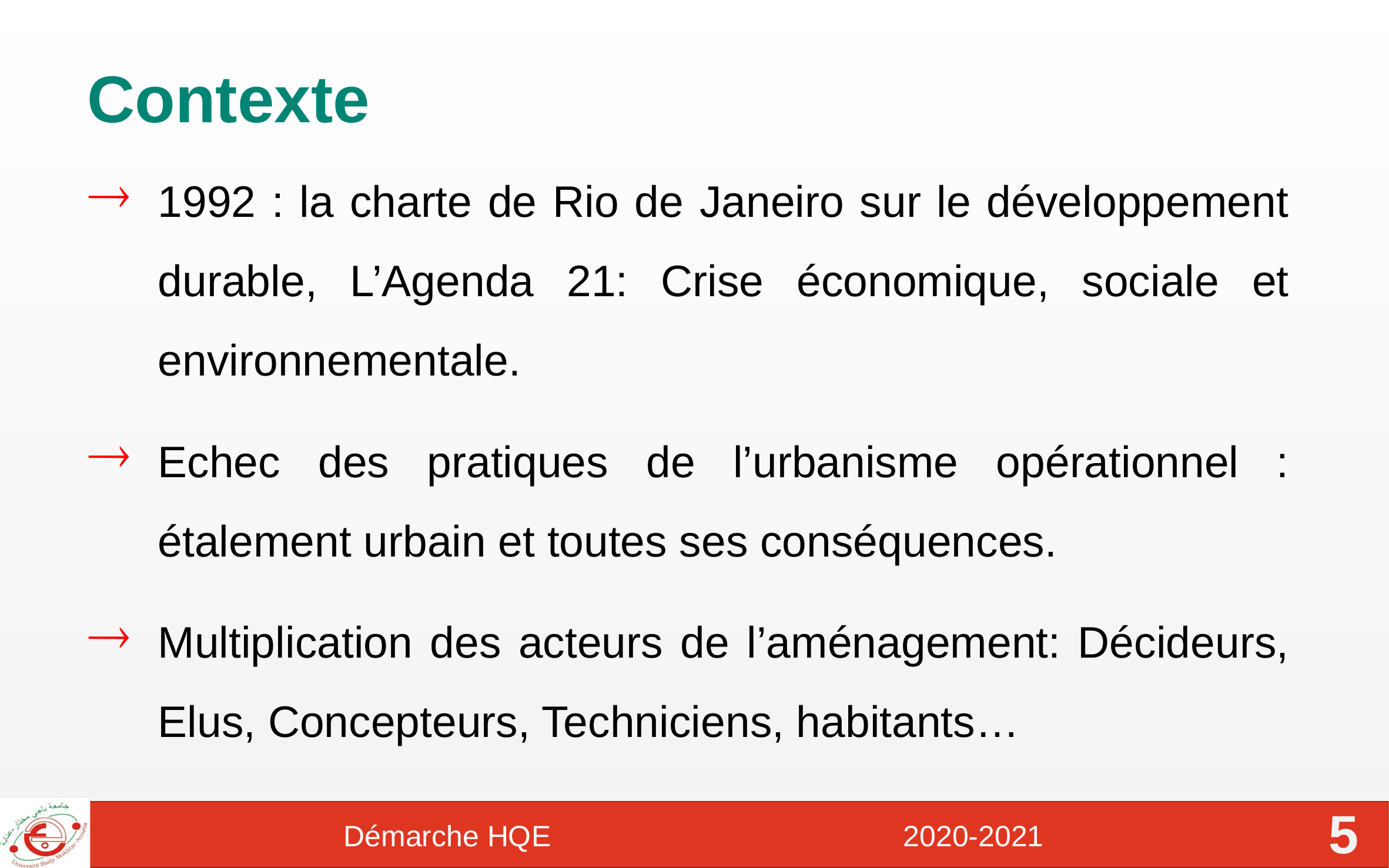

# Contexte
1992 : la charte de Rio de Janeiro sur le développement durable, L’Agenda 21: Crise économique, sociale et environnementale.
Echec des pratiques de l’urbanisme opérationnel : étalement urbain et toutes ses conséquences.
Multiplication des acteurs de l’aménagement: Décideurs, Elus, Concepteurs, Techniciens, habitants…

Démarche HQE                                           2020-2021
5